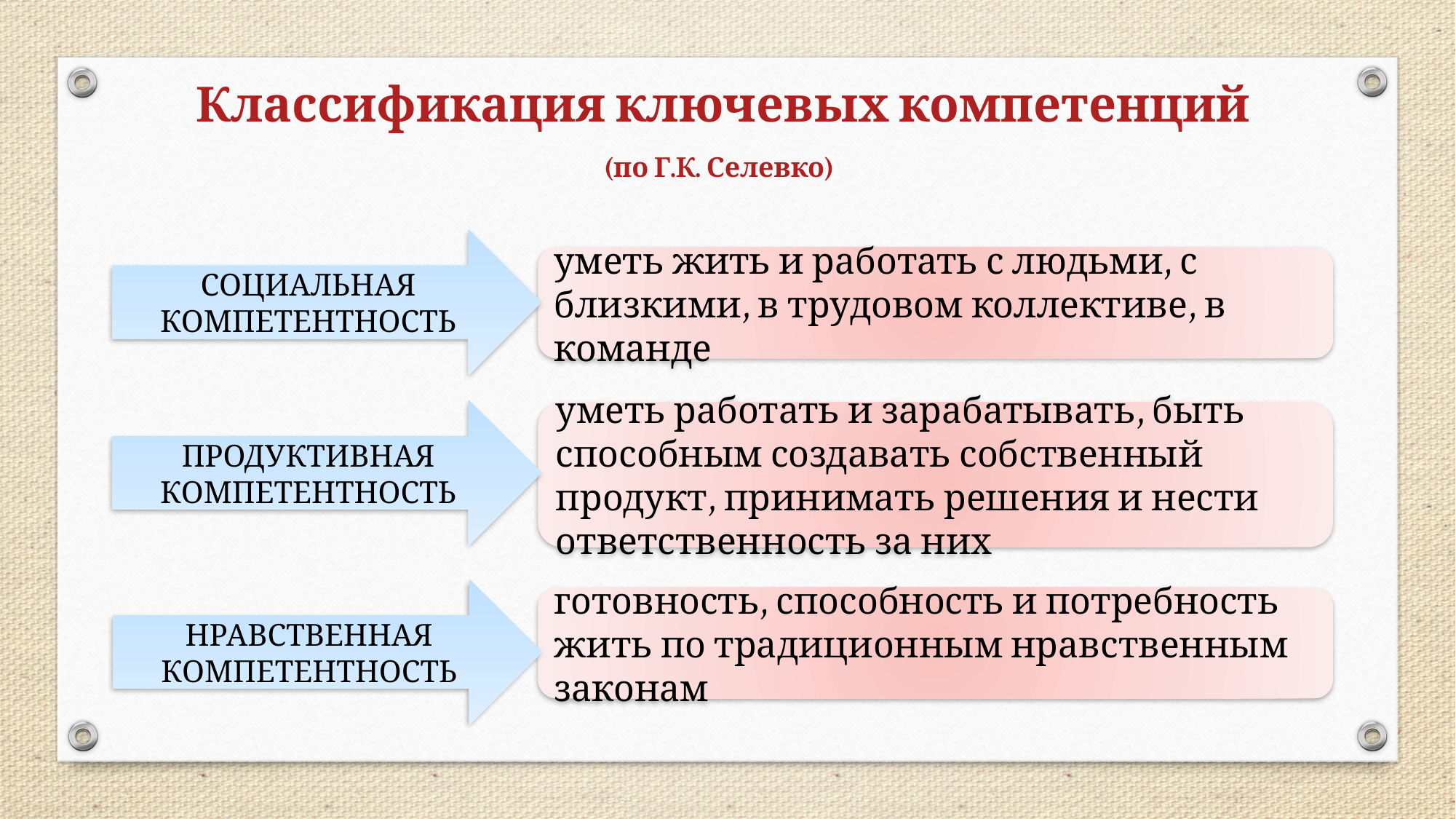

Классификация ключевых компетенций
(по Г.К. Селевко)
СОЦИАЛЬНАЯ
КОМПЕТЕНТНОСТЬ
уметь жить и работать с людьми, с близкими, в трудовом коллективе, в команде
ПРОДУКТИВНАЯ
КОМПЕТЕНТНОСТЬ
уметь работать и зарабатывать, быть способным создавать собственный продукт, принимать решения и нести ответственность за них
НРАВСТВЕННАЯ
КОМПЕТЕНТНОСТЬ
готовность, способность и потребность жить по традиционным нравственным законам